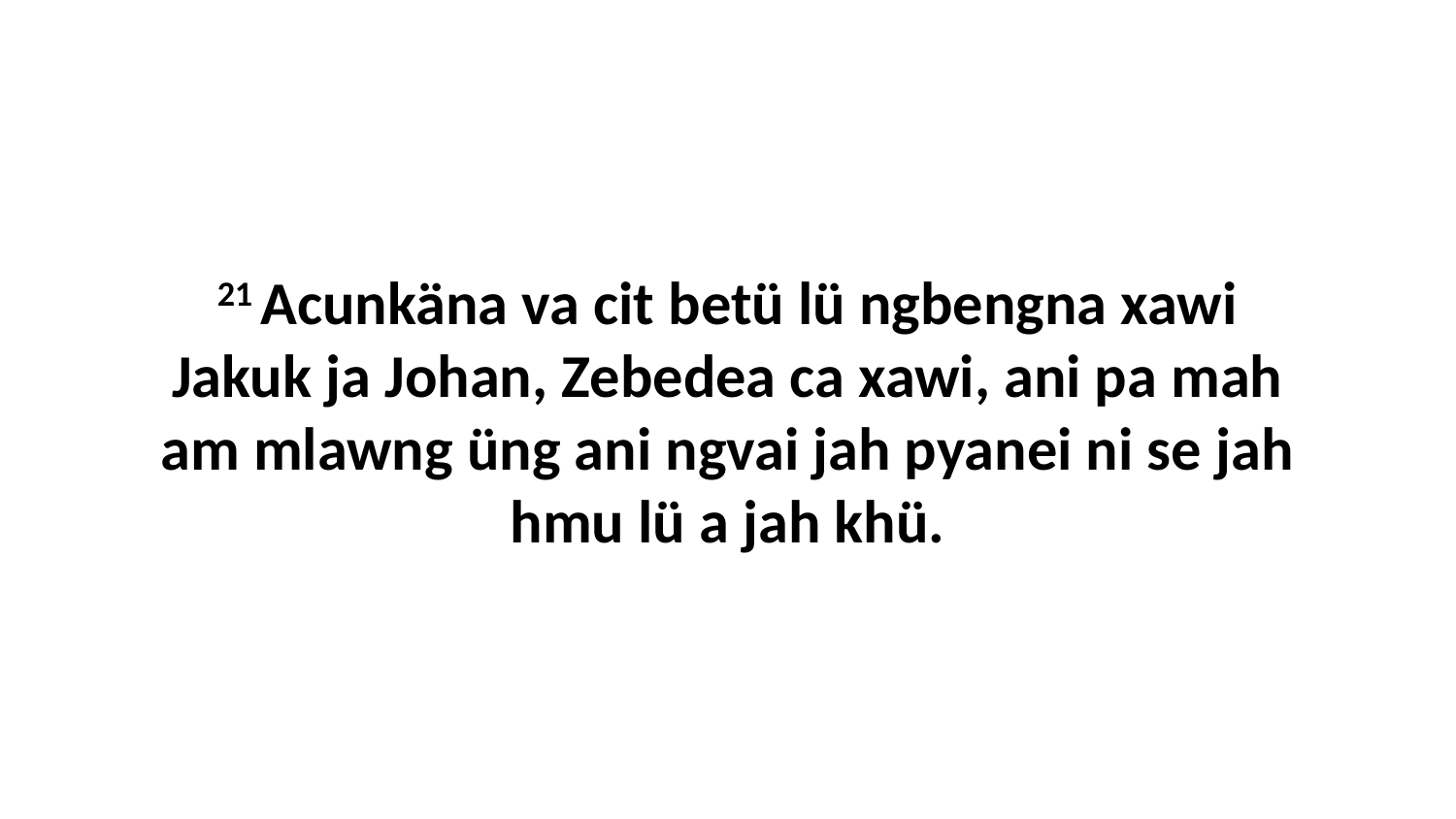

21 Acunkäna va cit betü lü ngbengna xawi Jakuk ja Johan, Zebedea ca xawi, ani pa mah am mlawng üng ani ngvai jah pyanei ni se jah hmu lü a jah khü.